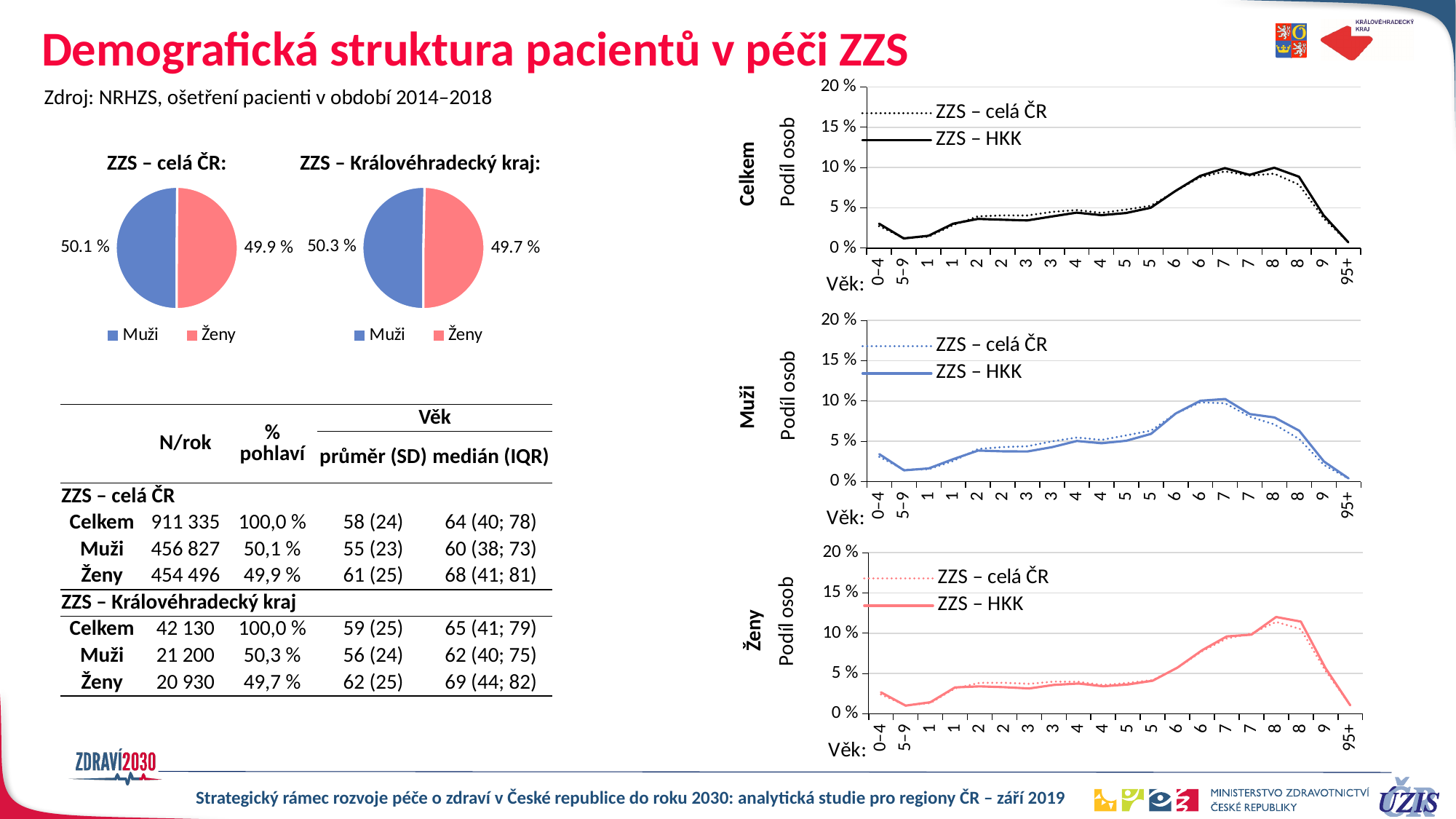

Demografická struktura pacientů v péči ZZS

### Chart

| Category | ZZS – celá ČR | ZZS – HKK |
|---|---|---|
| 0–4 | 0.027402449111446004 | 0.030424730953093032 |
| 5–9 | 0.012597787903586673 | 0.0121005834294639 |
| 10–14 | 0.014333484101229121 | 0.015399879421412669 |
| 15–19 | 0.02867069899463929 | 0.030348775937451045 |
| 20–24 | 0.03946980615023286 | 0.03631599185382457 |
| 25–29 | 0.04069262815216277 | 0.035333323838956376 |
| 30–34 | 0.040571706593824045 | 0.03444085240516304 |
| 35–39 | 0.04501551899818135 | 0.03936843404493689 |
| 40–44 | 0.047259700224264505 | 0.04408239220321764 |
| 45–49 | 0.043780407327890326 | 0.0409445006195081 |
| 50–54 | 0.047936070900852445 | 0.043612420543932856 |
| 55–59 | 0.052624579380613885 | 0.05022050690478564 |
| 60–64 | 0.07078388113432761 | 0.07099420368286882 |
| 65–69 | 0.08802145776095849 | 0.08970762066166313 |
| 70–74 | 0.0953184483503644 | 0.09931118295189674 |
| 75–79 | 0.09010565383998369 | 0.09100835030453214 |
| 80–84 | 0.09245693074749933 | 0.09979064898813678 |
| 85–89 | 0.07886543537357191 | 0.08866323919658582 |
| 90–94 | 0.0369502046778428 | 0.04070239400714926 |
| 95+ | 0.007143150276528511 | 0.007229968051421546 |
Zdroj: NRHZS, ošetření pacienti v období 2014–2018
ZZS – celá ČR:
ZZS – Královéhradecký kraj:

### Chart

| Category | Podíl |
|---|---|
| Muži | 0.5012790187810345 |
| Ženy | 0.49872098121896546 |

### Chart

| Category | Podíl |
|---|---|
| Muži | 0.503209114645146 |
| Ženy | 0.49679088535485405 |
Celkem

### Chart

| Category | ZZS – celá ČR | ZZS – HKK |
|---|---|---|
| 0–4 | 0.03075124718985524 | 0.03411288572749314 |
| 5–9 | 0.014772769560468186 | 0.013999867925774285 |
| 10–14 | 0.015372996779962655 | 0.01639607173517231 |
| 15–19 | 0.025761174361410337 | 0.027962000358487185 |
| 20–24 | 0.04050329774728727 | 0.03853737228894067 |
| 25–29 | 0.042855610548413296 | 0.03759398496240601 |
| 30–34 | 0.04389364026206857 | 0.03742417524362978 |
| 35–39 | 0.05002199957533158 | 0.04281091687814266 |
| 40–44 | 0.05473844584492598 | 0.050461788096338715 |
| 45–49 | 0.05181217397395513 | 0.04760332449693871 |
| 50–54 | 0.057412981281754365 | 0.05071650267450307 |
| 55–59 | 0.06331893692798368 | 0.0592541579796417 |
| 60–64 | 0.08453090557256905 | 0.08454637220403581 |
| 65–69 | 0.0983790362653696 | 0.10035754379675664 |
| 70–74 | 0.09717858182638066 | 0.10253676852105169 |
| 75–79 | 0.08063052315209039 | 0.08385769945566551 |
| 80–84 | 0.0709305710914635 | 0.07962189035952491 |
| 85–89 | 0.05287734744224838 | 0.0632258186243526 |
| 90–94 | 0.020825826844735534 | 0.025018631899699058 |
| 95+ | 0.0034319337517265836 | 0.0039622267714455525 |
Muži
|  | N/rok | % pohlaví | Věk |  |
| --- | --- | --- | --- | --- |
|  |  |  | průměr (SD) | medián (IQR) |
| ZZS – celá ČR |  |  |  |  |
| Celkem | 911 335 | 100,0 % | 58 (24) | 64 (40; 78) |
| Muži | 456 827 | 50,1 % | 55 (23) | 60 (38; 73) |
| Ženy | 454 496 | 49,9 % | 61 (25) | 68 (41; 81) |
| ZZS – Královéhradecký kraj |  |  |  |  |
| Celkem | 42 130 | 100,0 % | 59 (25) | 65 (41; 79) |
| Muži | 21 200 | 50,3 % | 56 (24) | 62 (40; 75) |
| Ženy | 20 930 | 49,7 % | 62 (25) | 69 (44; 82) |

### Chart

| Category | ZZS – celá ČR | ZZS – HKK |
|---|---|---|
| 0–4 | 0.024035844524112632 | 0.026689218243843706 |
| 5–9 | 0.010411528193195015 | 0.010176876988791102 |
| 10–14 | 0.013288999996039571 | 0.014390964079924318 |
| 15–19 | 0.03159542368010998 | 0.03276667717799501 |
| 20–24 | 0.03842980425358892 | 0.034066259591587114 |
| 25–29 | 0.03851957398103659 | 0.03304379401618745 |
| 30–34 | 0.03723331460197027 | 0.03141931599919732 |
| 35–39 | 0.0399831725765804 | 0.03588185266939961 |
| 40–44 | 0.03974290654135282 | 0.037620999722883165 |
| 45–49 | 0.03570634913999281 | 0.034190484381121655 |
| 50–54 | 0.03841132225087911 | 0.03641697483970224 |
| 55–59 | 0.04187537761591846 | 0.04107062657072691 |
| 60–64 | 0.05696461268543059 | 0.057267627975422605 |
| 65–69 | 0.07761209004607739 | 0.07892096436659692 |
| 70–74 | 0.09345072632070411 | 0.09604487381628109 |
| 75–79 | 0.09963031594103537 | 0.09825225276877944 |
| 80–84 | 0.11409512334756594 | 0.12022092901031066 |
| 85–89 | 0.1049865763454128 | 0.1144301426673929 |
| 90–94 | 0.05315335969805688 | 0.0565891695095032 |
| 95+ | 0.010873578260940356 | 0.010539995604353602 |
Ženy